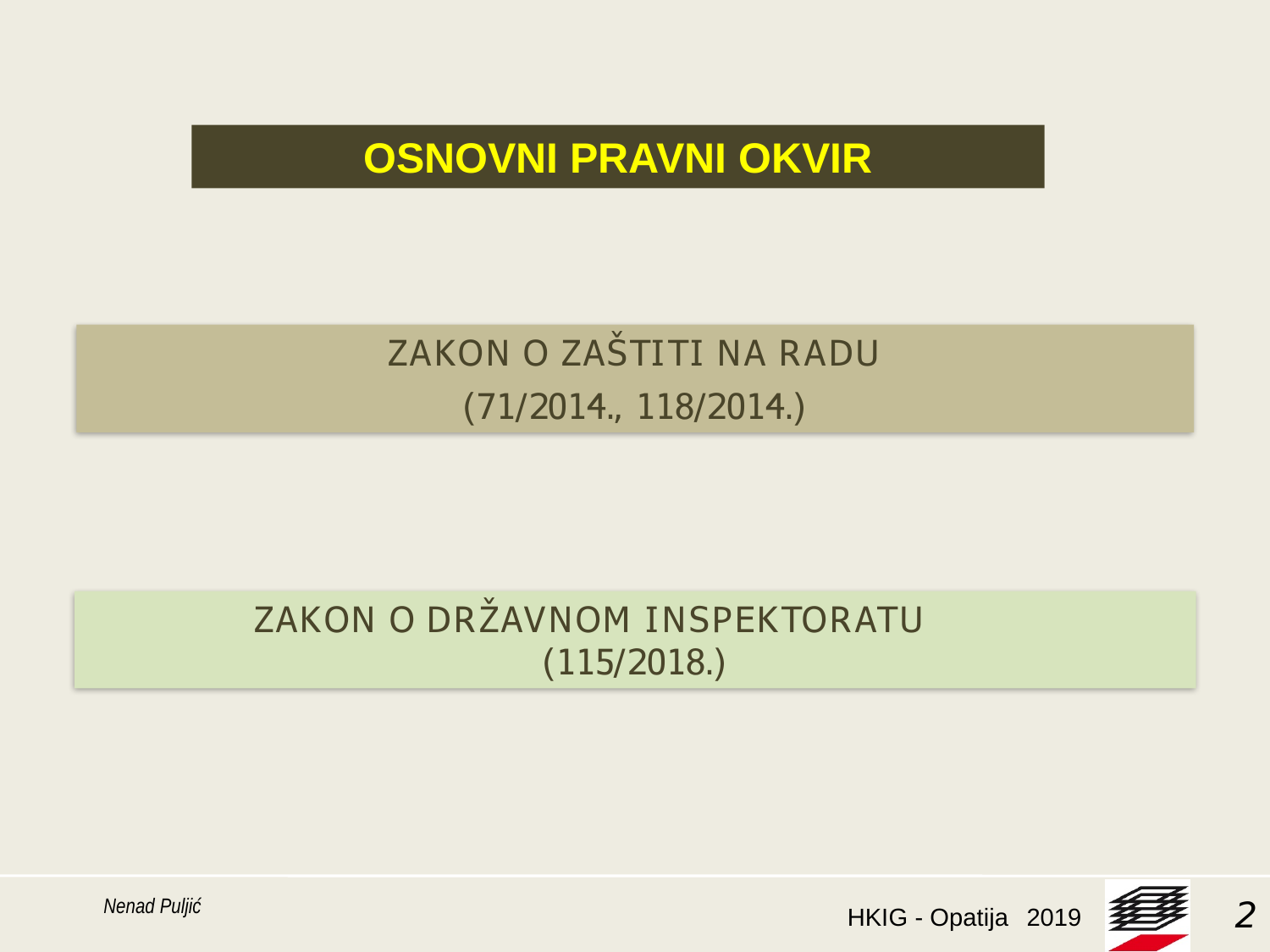

OSNOVNI PRAVNI OKVIR
ZAKON O ZAŠTITI NA RADU
(71/2014., 118/2014.)
ZAKON O DRŽAVNOM INSPEKTORATU
(115/2018.)
Nenad Puljić

2
2019
HKIG - Opatija 2017.